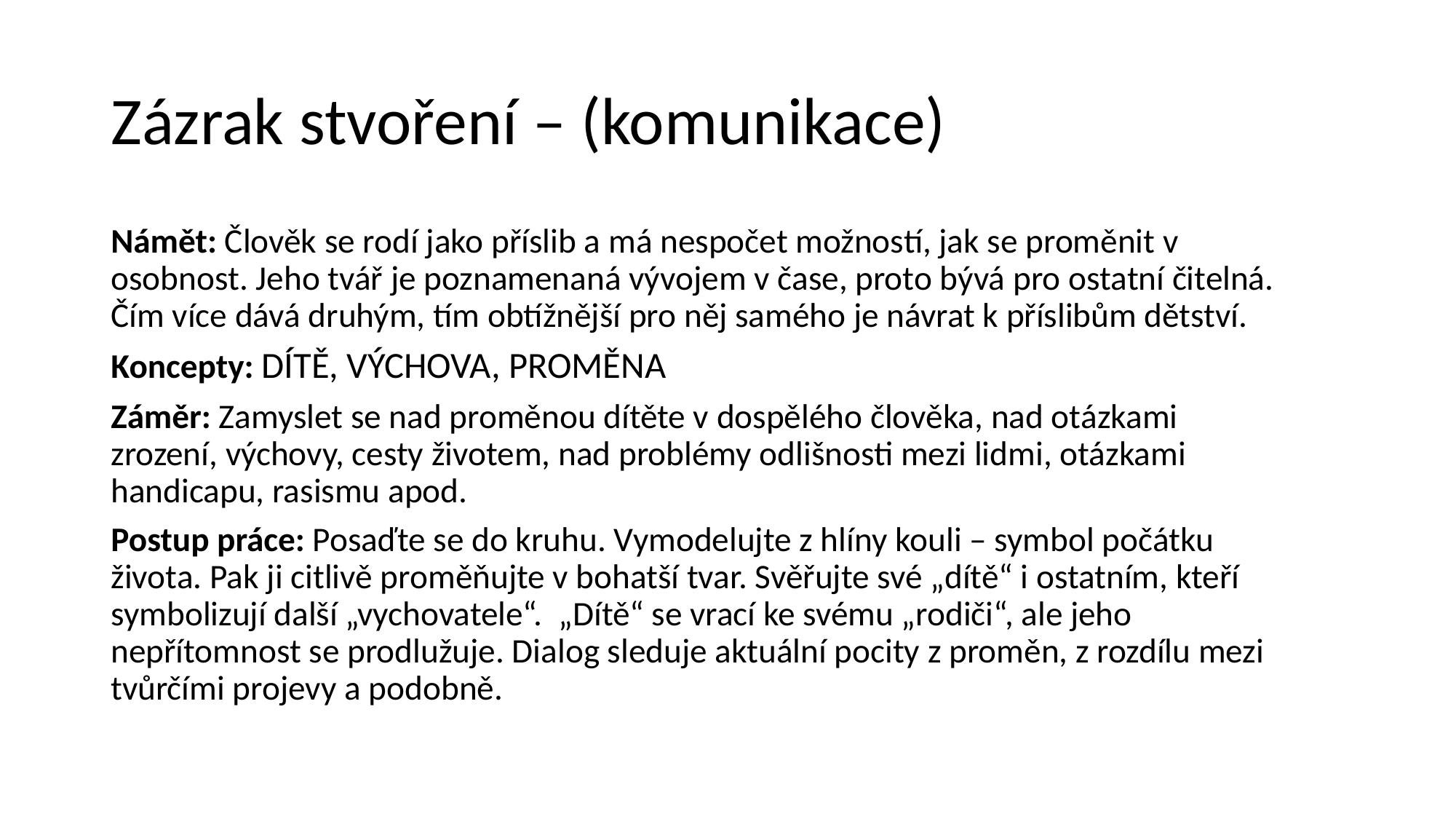

# Zázrak stvoření – (komunikace)
Námět: Člověk se rodí jako příslib a má nespočet možností, jak se proměnit v osobnost. Jeho tvář je poznamenaná vývojem v čase, proto bývá pro ostatní čitelná. Čím více dává druhým, tím obtížnější pro něj samého je návrat k příslibům dětství.
Koncepty: DÍTĚ, VÝCHOVA, PROMĚNA
Záměr: Zamyslet se nad proměnou dítěte v dospělého člověka, nad otázkami zrození, výchovy, cesty životem, nad problémy odlišnosti mezi lidmi, otázkami handicapu, rasismu apod.
Postup práce: Posaďte se do kruhu. Vymodelujte z hlíny kouli – symbol počátku života. Pak ji citlivě proměňujte v bohatší tvar. Svěřujte své „dítě“ i ostatním, kteří symbolizují další „vychovatele“.  „Dítě“ se vrací ke svému „rodiči“, ale jeho nepřítomnost se prodlužuje. Dialog sleduje aktuální pocity z proměn, z rozdílu mezi tvůrčími projevy a podobně.